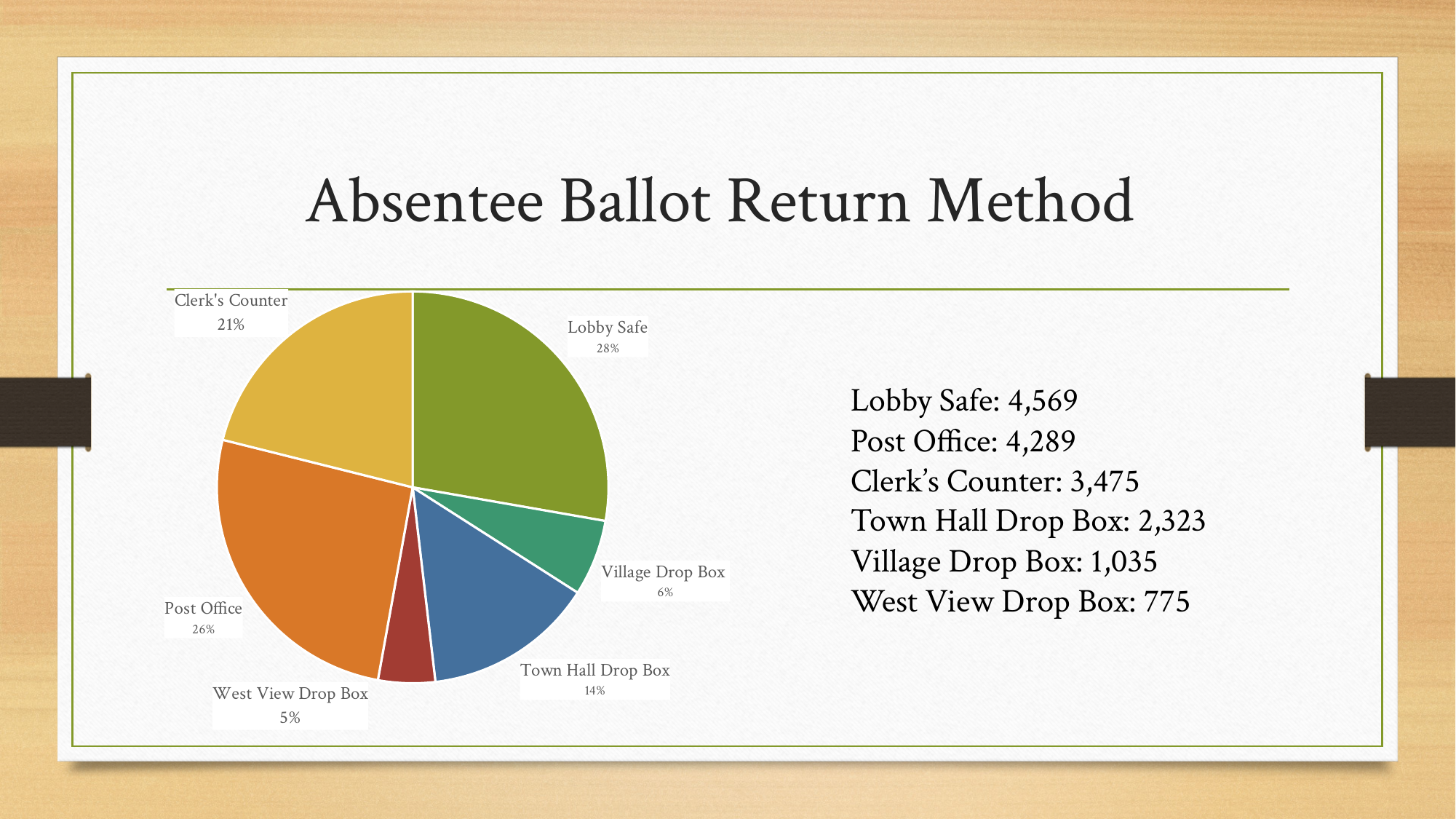

# Absentee Ballot Return Method

### Chart

| Category |  |
|---|---|
| Lobby Safe | 0.2775 |
| Village Dropbox | 0.0629 |
| Town Hall Drop Box | 0.141 |
| West View Drop Box | 0.047 |
| Post Office | 0.2605 |
| Clerk's Counter | 0.211 |
Lobby Safe: 4,569
Post Office: 4,289
Clerk’s Counter: 3,475
Town Hall Drop Box: 2,323
Village Drop Box: 1,035
West View Drop Box: 775